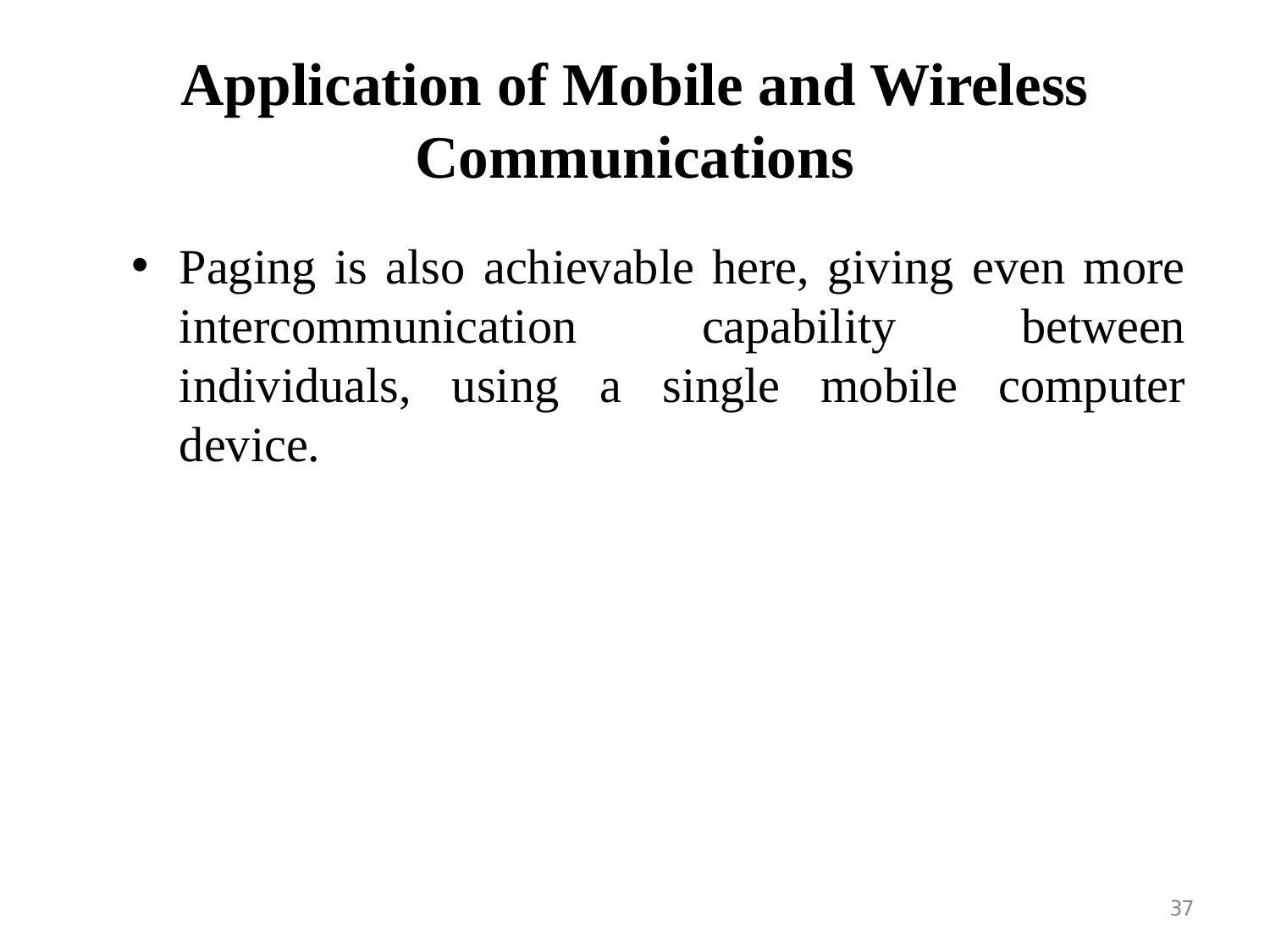

# Application of Mobile and Wireless Communications
Paging is also achievable here, giving even more intercommunication capability between individuals, using a single mobile computer device.
37